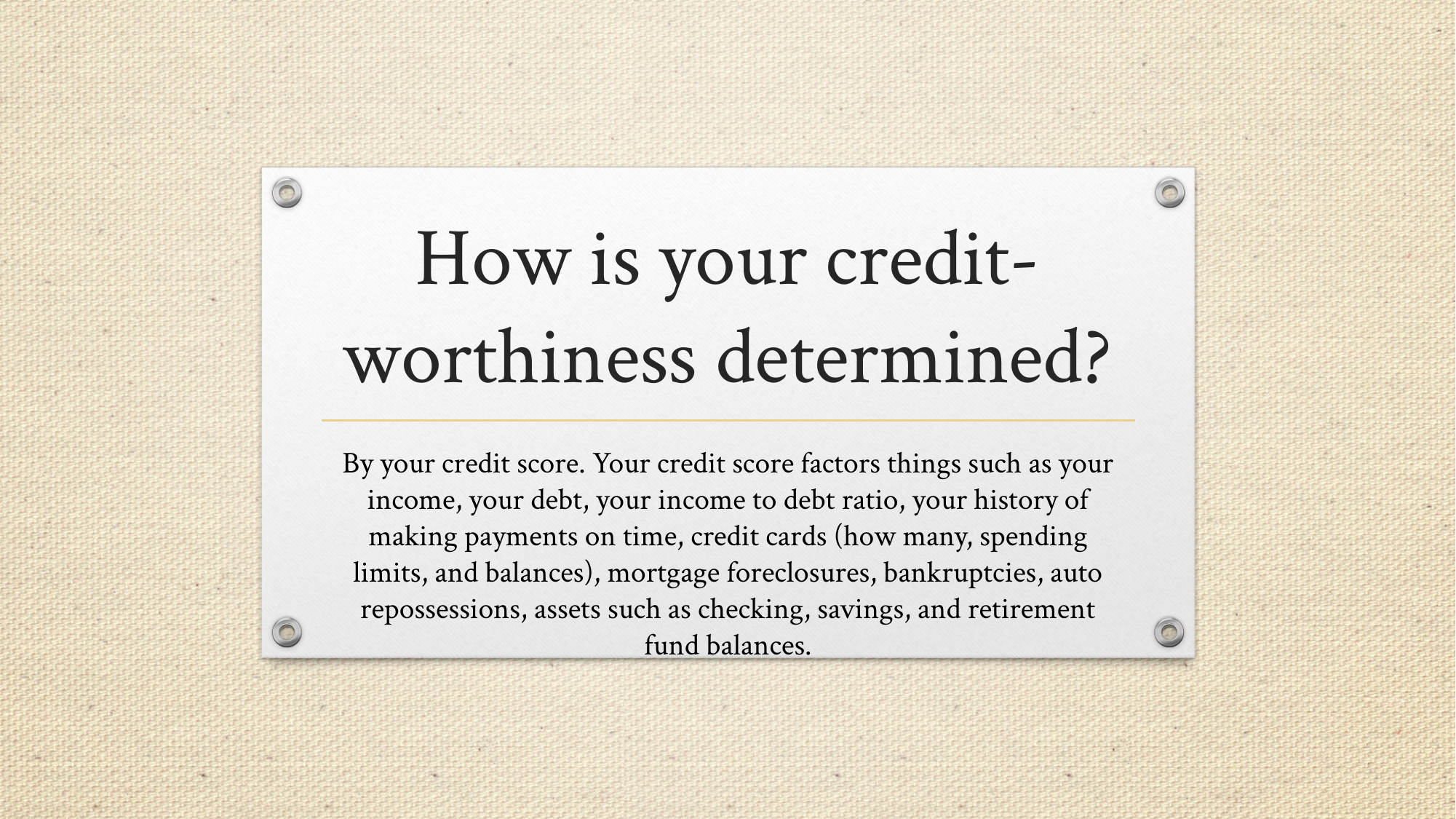

# How is your credit-worthiness determined?
By your credit score. Your credit score factors things such as your income, your debt, your income to debt ratio, your history of making payments on time, credit cards (how many, spending limits, and balances), mortgage foreclosures, bankruptcies, auto repossessions, assets such as checking, savings, and retirement fund balances.